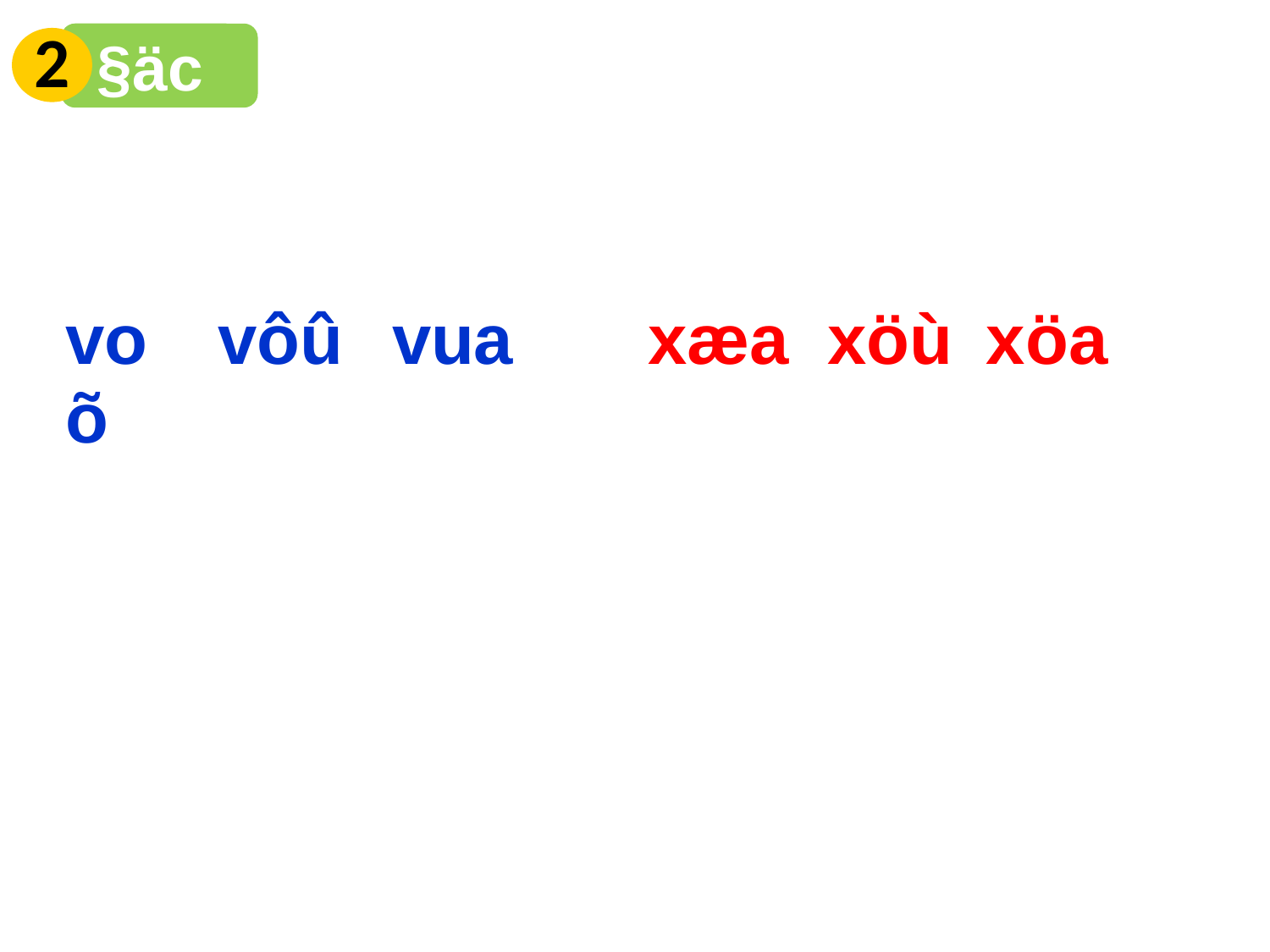

2
§äc

| voõ | vôû | vua |  | xæa | xöù | xöa |  |
| --- | --- | --- | --- | --- | --- | --- | --- |